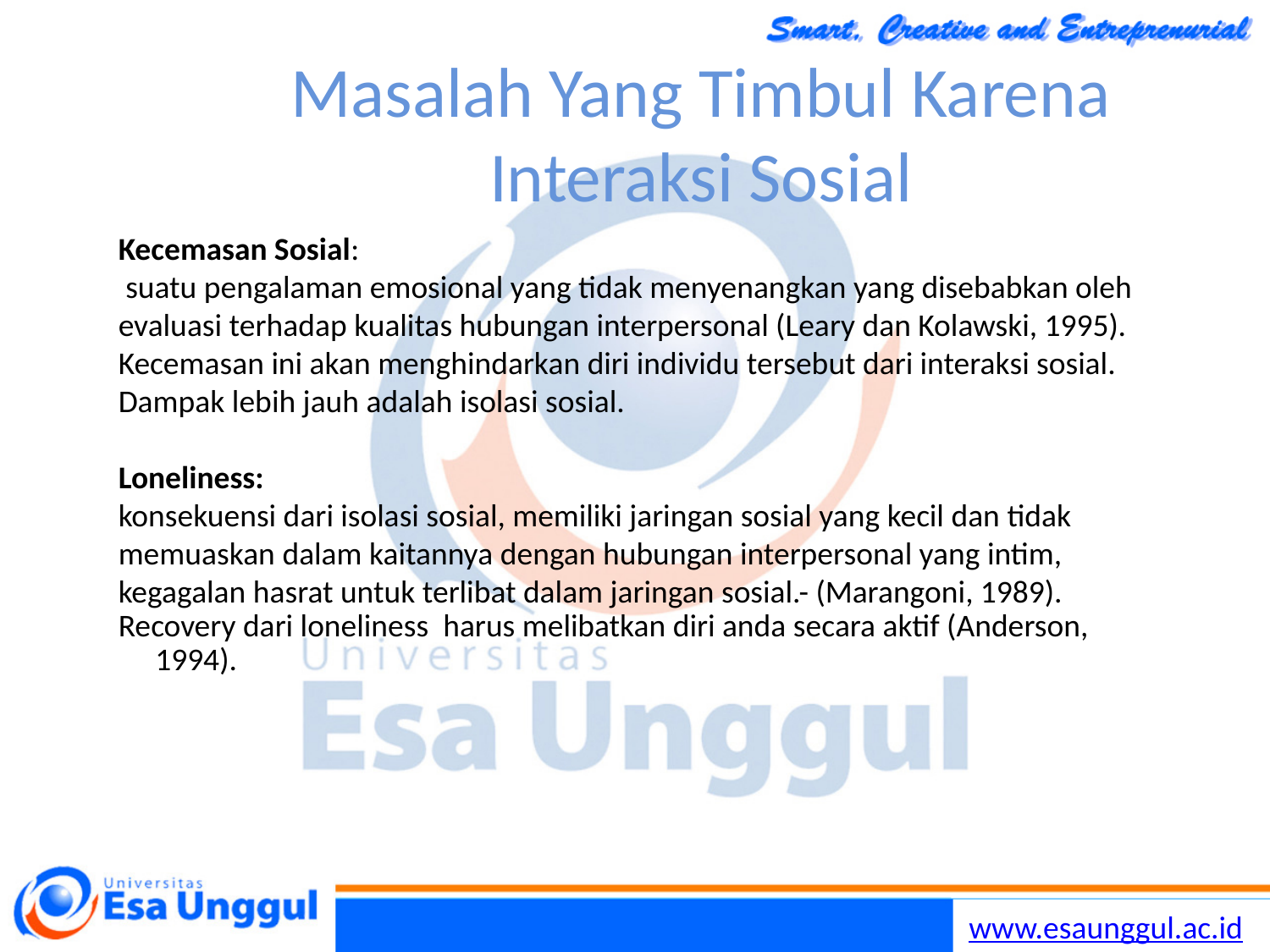

Masalah Yang Timbul Karena Interaksi Sosial
Kecemasan Sosial:
 suatu pengalaman emosional yang tidak menyenangkan yang disebabkan oleh evaluasi terhadap kualitas hubungan interpersonal (Leary dan Kolawski, 1995).
Kecemasan ini akan menghindarkan diri individu tersebut dari interaksi sosial. Dampak lebih jauh adalah isolasi sosial.

Loneliness:
konsekuensi dari isolasi sosial, memiliki jaringan sosial yang kecil dan tidak memuaskan dalam kaitannya dengan hubungan interpersonal yang intim, kegagalan hasrat untuk terlibat dalam jaringan sosial.- (Marangoni, 1989).
Recovery dari loneliness  harus melibatkan diri anda secara aktif (Anderson, 1994).